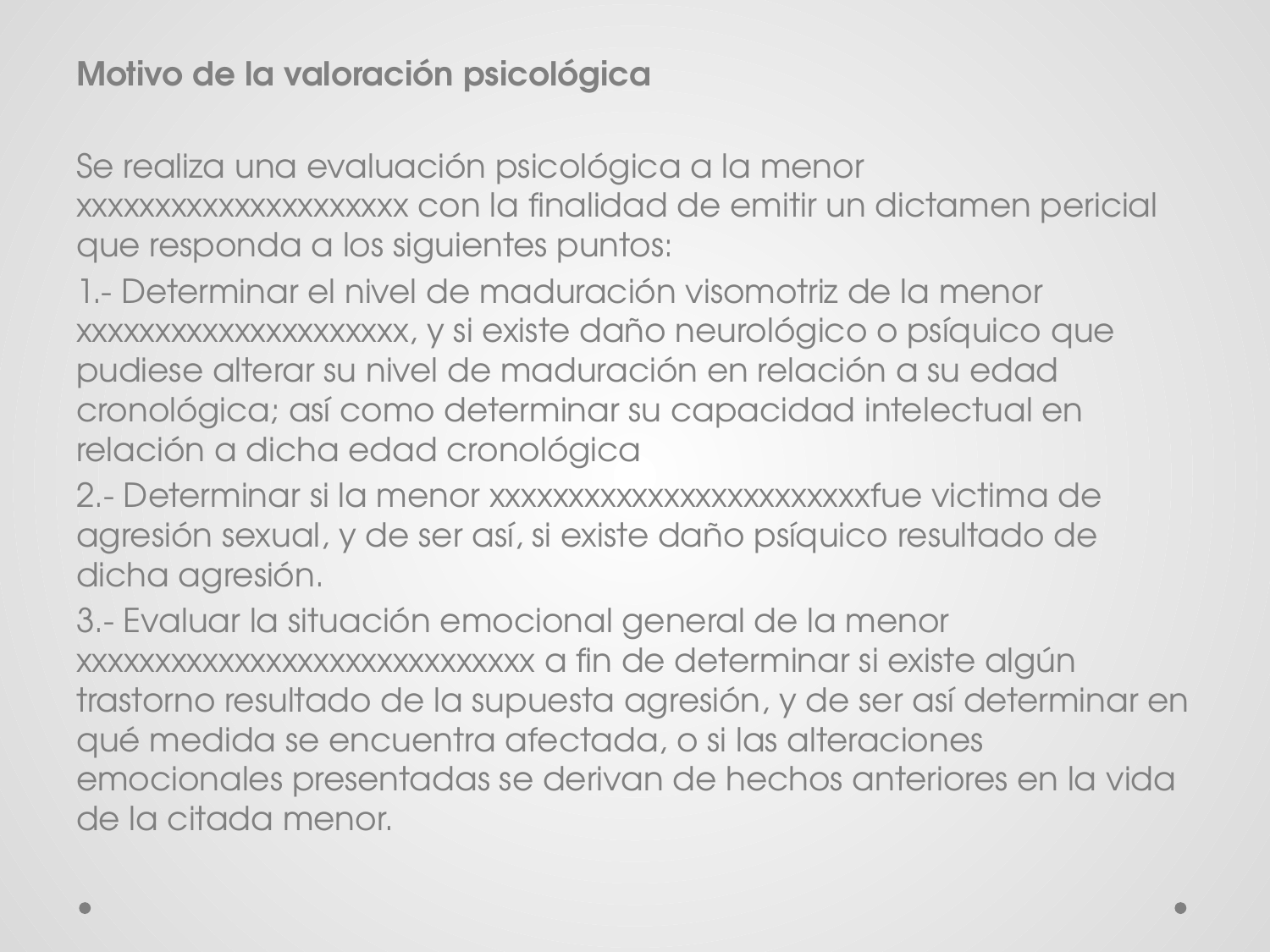

Motivo de la valoración psicológica

Se realiza una evaluación psicológica a la menor xxxxxxxxxxxxxxxxxxxxx con la finalidad de emitir un dictamen pericial que responda a los siguientes puntos:
1.- Determinar el nivel de maduración visomotriz de la menor xxxxxxxxxxxxxxxxxxxxx, y si existe daño neurológico o psíquico que pudiese alterar su nivel de maduración en relación a su edad cronológica; así como determinar su capacidad intelectual en relación a dicha edad cronológica
2.- Determinar si la menor xxxxxxxxxxxxxxxxxxxxxxxxfue victima de agresión sexual, y de ser así, si existe daño psíquico resultado de dicha agresión.
3.- Evaluar la situación emocional general de la menor xxxxxxxxxxxxxxxxxxxxxxxxxxxxx a fin de determinar si existe algún trastorno resultado de la supuesta agresión, y de ser así determinar en qué medida se encuentra afectada, o si las alteraciones emocionales presentadas se derivan de hechos anteriores en la vida de la citada menor.